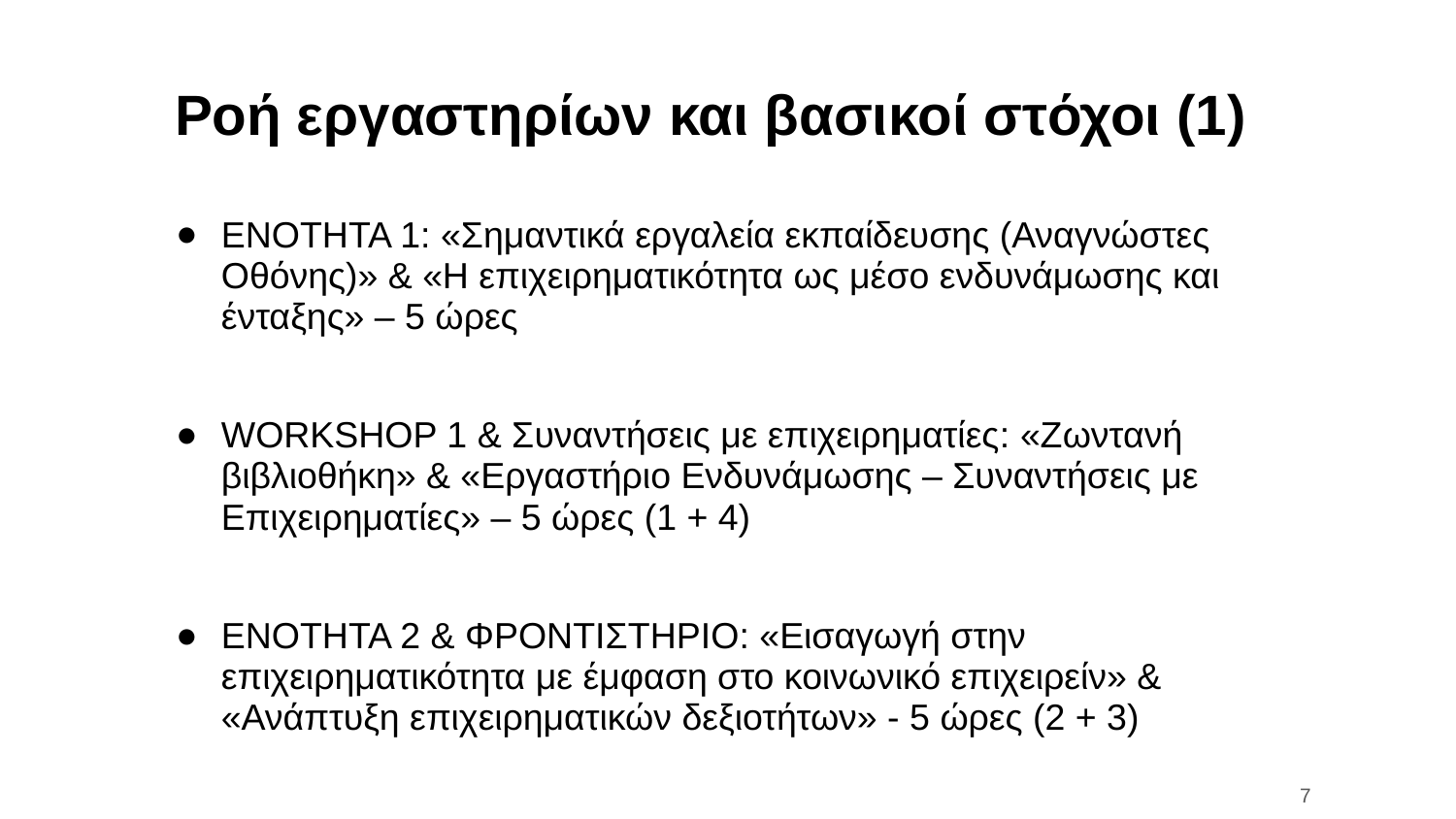

# Ροή εργαστηρίων και βασικοί στόχοι (1)
ΕΝΟΤΗΤΑ 1: «Σημαντικά εργαλεία εκπαίδευσης (Αναγνώστες Οθόνης)» & «Η επιχειρηματικότητα ως μέσο ενδυνάμωσης και ένταξης» – 5 ώρες

WORKSHOP 1 & Συναντήσεις με επιχειρηματίες: «Ζωντανή βιβλιοθήκη» & «Εργαστήριο Ενδυνάμωσης – Συναντήσεις με Επιχειρηματίες» – 5 ώρες (1 + 4)

ΕΝΟΤΗΤΑ 2 & ΦΡΟΝΤΙΣΤΗΡΙΟ: «Εισαγωγή στην επιχειρηματικότητα με έμφαση στο κοινωνικό επιχειρείν» & «Ανάπτυξη επιχειρηματικών δεξιοτήτων» - 5 ώρες (2 + 3)

7